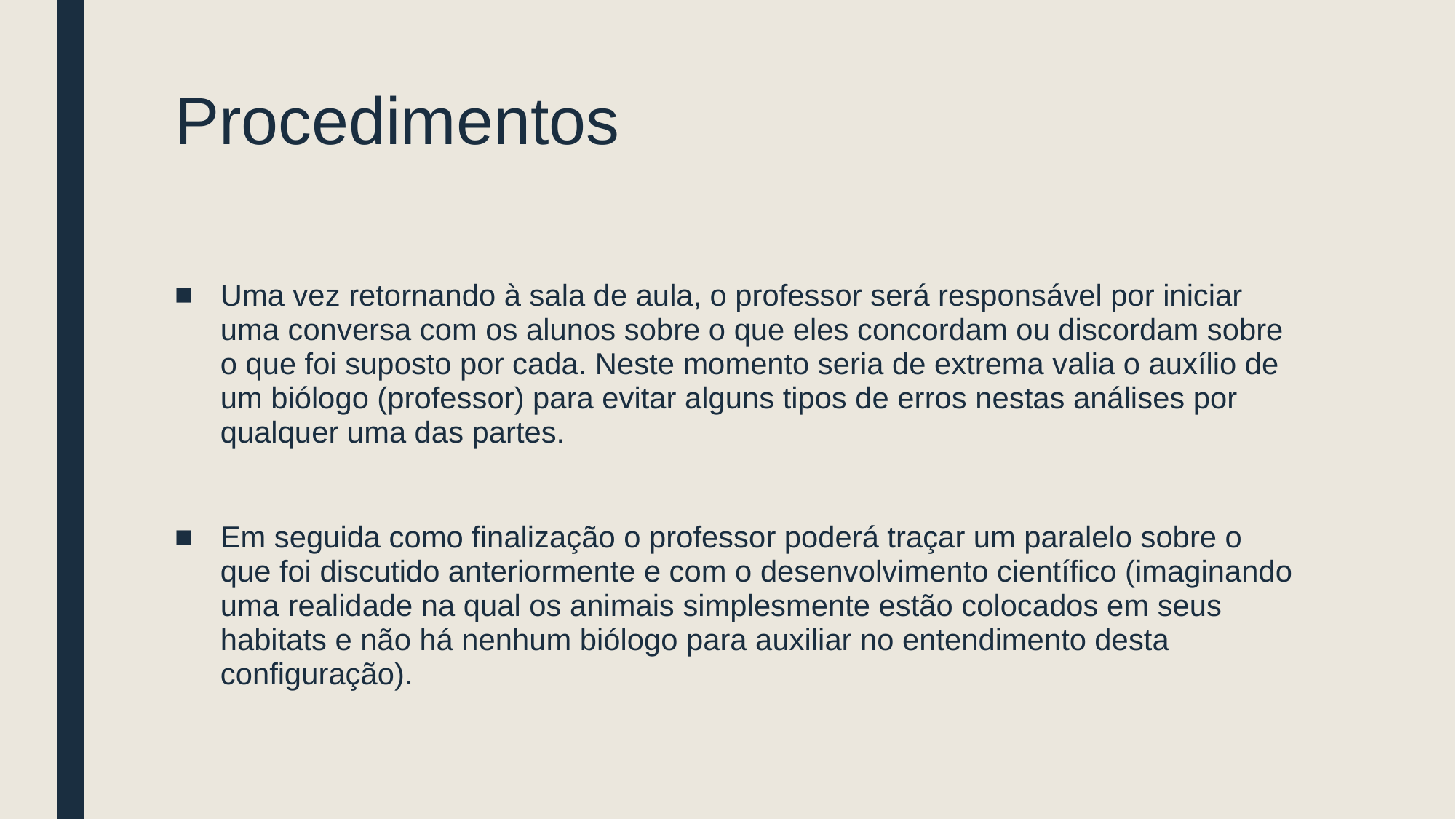

# Procedimentos
Uma vez retornando à sala de aula, o professor será responsável por iniciar uma conversa com os alunos sobre o que eles concordam ou discordam sobre o que foi suposto por cada. Neste momento seria de extrema valia o auxílio de um biólogo (professor) para evitar alguns tipos de erros nestas análises por qualquer uma das partes.

Em seguida como finalização o professor poderá traçar um paralelo sobre o que foi discutido anteriormente e com o desenvolvimento científico (imaginando uma realidade na qual os animais simplesmente estão colocados em seus habitats e não há nenhum biólogo para auxiliar no entendimento desta configuração).